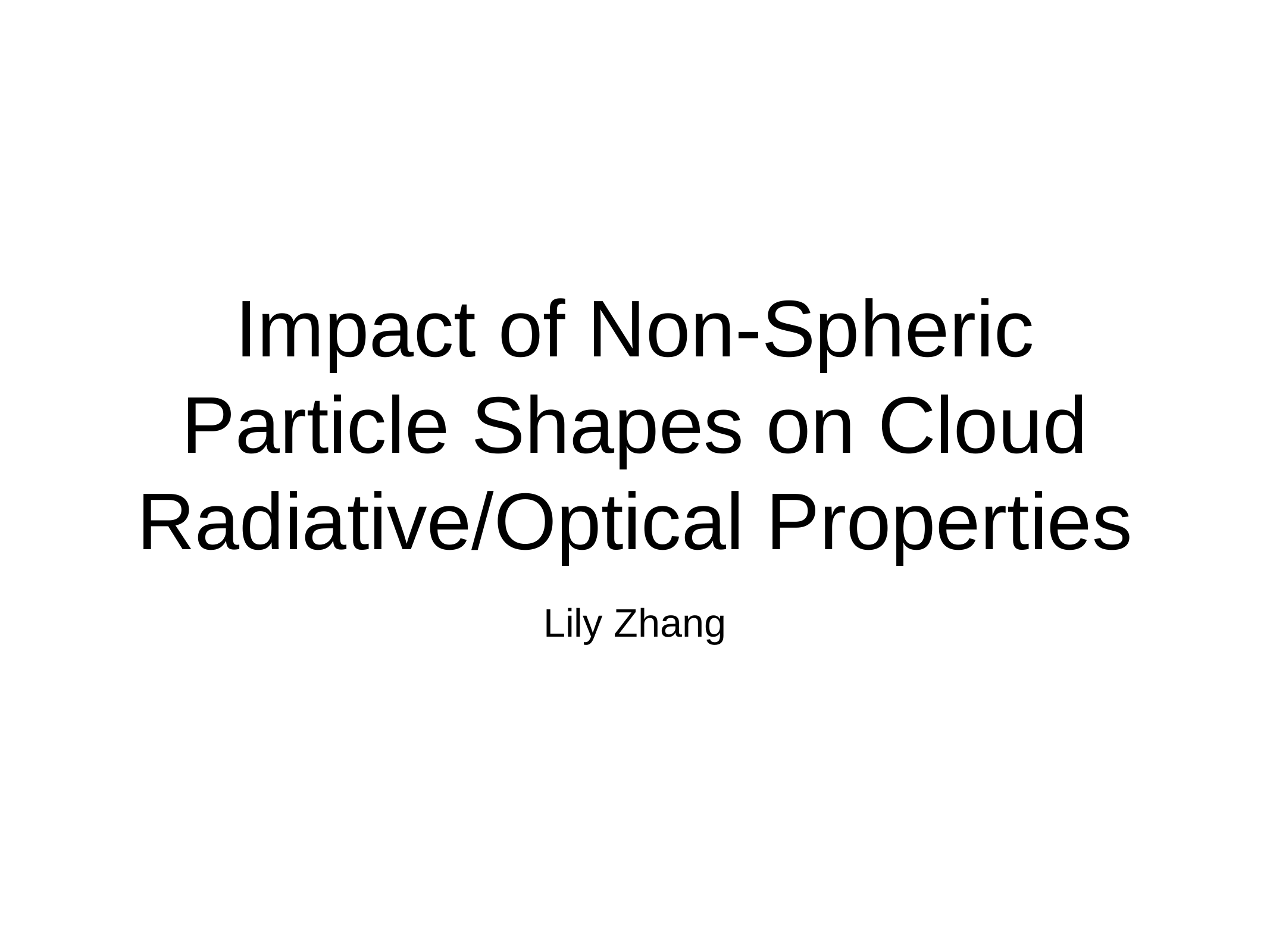

# Impact of Non-Spheric Particle Shapes on Cloud Radiative/Optical Properties
Lily Zhang